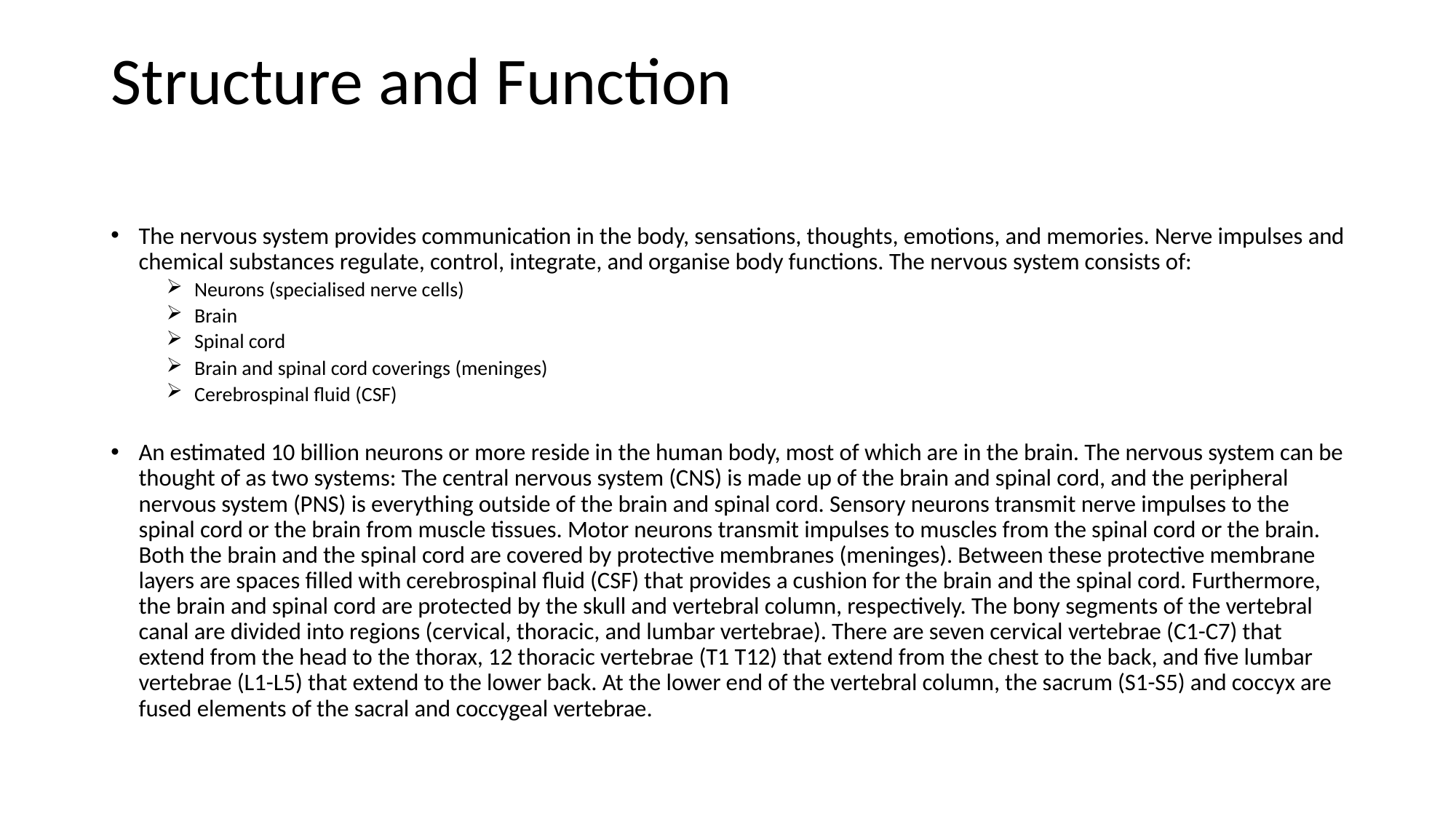

# Structure and Function
The nervous system provides communication in the body, sensations, thoughts, emotions, and memories. Nerve impulses and chemical substances regulate, control, integrate, and organise body functions. The nervous system consists of:
Neurons (specialised nerve cells)
Brain
Spinal cord
Brain and spinal cord coverings (meninges)
Cerebrospinal fluid (CSF)

An estimated 10 billion neurons or more reside in the human body, most of which are in the brain. The nervous system can be thought of as two systems: The central nervous system (CNS) is made up of the brain and spinal cord, and the peripheral nervous system (PNS) is everything outside of the brain and spinal cord. Sensory neurons transmit nerve impulses to the spinal cord or the brain from muscle tissues. Motor neurons transmit impulses to muscles from the spinal cord or the brain. Both the brain and the spinal cord are covered by protective membranes (meninges). Between these protective membrane layers are spaces filled with cerebrospinal fluid (CSF) that provides a cushion for the brain and the spinal cord. Furthermore, the brain and spinal cord are protected by the skull and vertebral column, respectively. The bony segments of the vertebral canal are divided into regions (cervical, thoracic, and lumbar vertebrae). There are seven cervical vertebrae (C1-C7) that extend from the head to the thorax, 12 thoracic vertebrae (T1 T12) that extend from the chest to the back, and five lumbar vertebrae (L1-L5) that extend to the lower back. At the lower end of the vertebral column, the sacrum (S1-S5) and coccyx are fused elements of the sacral and coccygeal vertebrae.